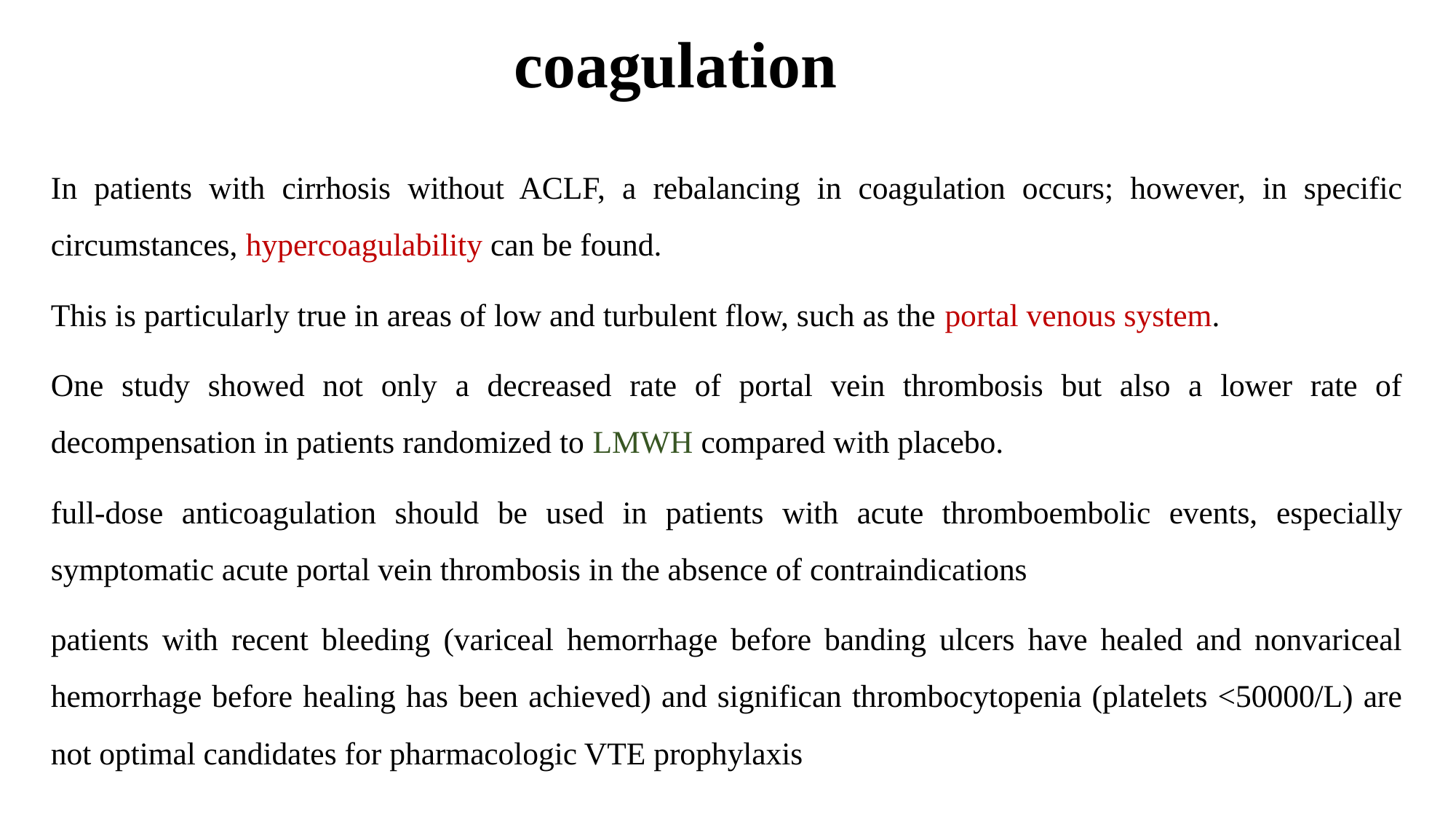

coagulation
In patients with cirrhosis without ACLF, a rebalancing in coagulation occurs; however, in specific circumstances, hypercoagulability can be found.
This is particularly true in areas of low and turbulent flow, such as the portal venous system.
One study showed not only a decreased rate of portal vein thrombosis but also a lower rate of decompensation in patients randomized to LMWH compared with placebo.
full-dose anticoagulation should be used in patients with acute thromboembolic events, especially symptomatic acute portal vein thrombosis in the absence of contraindications
patients with recent bleeding (variceal hemorrhage before banding ulcers have healed and nonvariceal hemorrhage before healing has been achieved) and significan thrombocytopenia (platelets <50000/L) are not optimal candidates for pharmacologic VTE prophylaxis